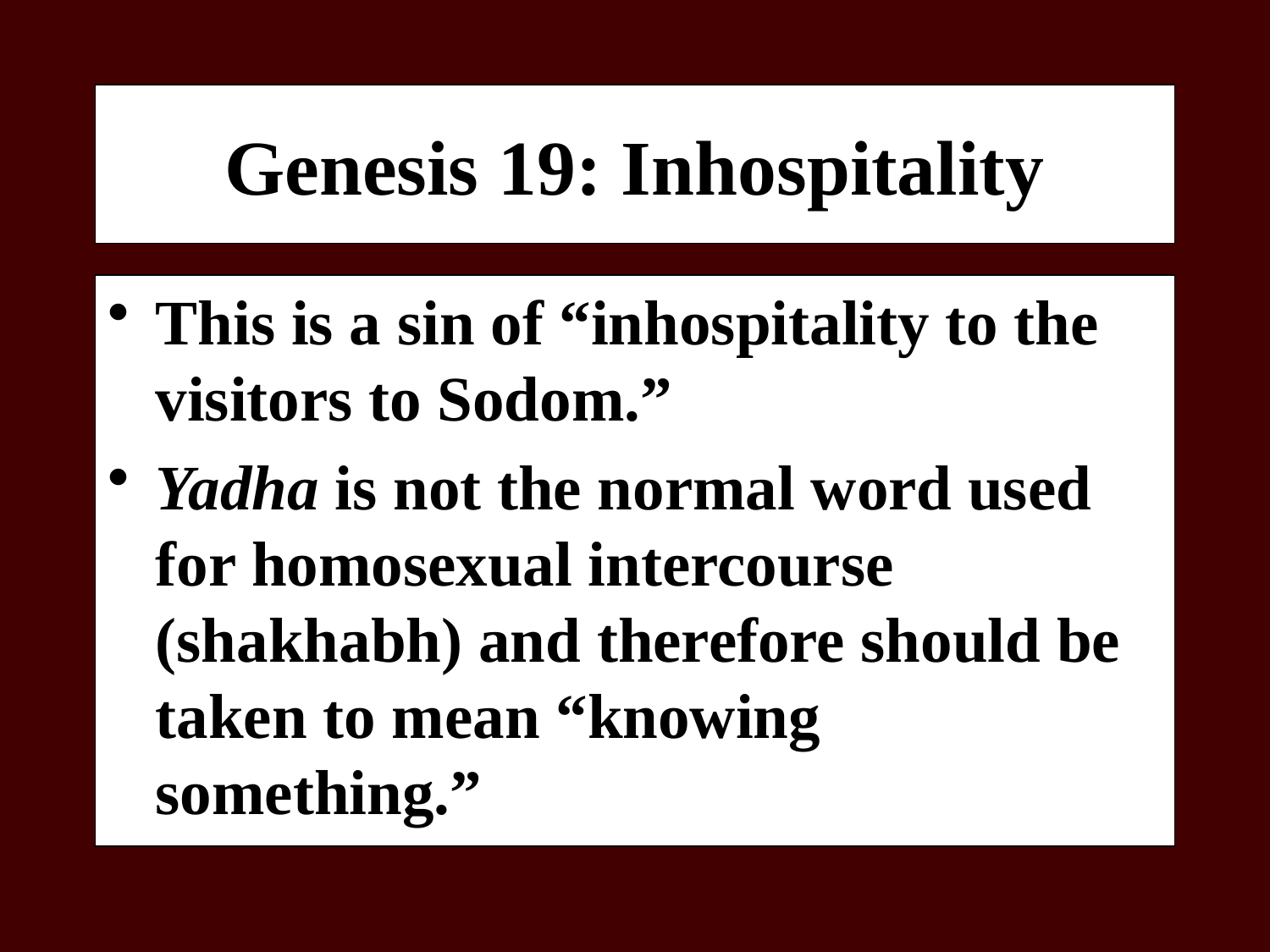

# Genesis 19: Inhospitality
This is a sin of “inhospitality to the visitors to Sodom.”
Yadha is not the normal word used for homosexual intercourse (shakhabh) and therefore should be taken to mean “knowing something.”